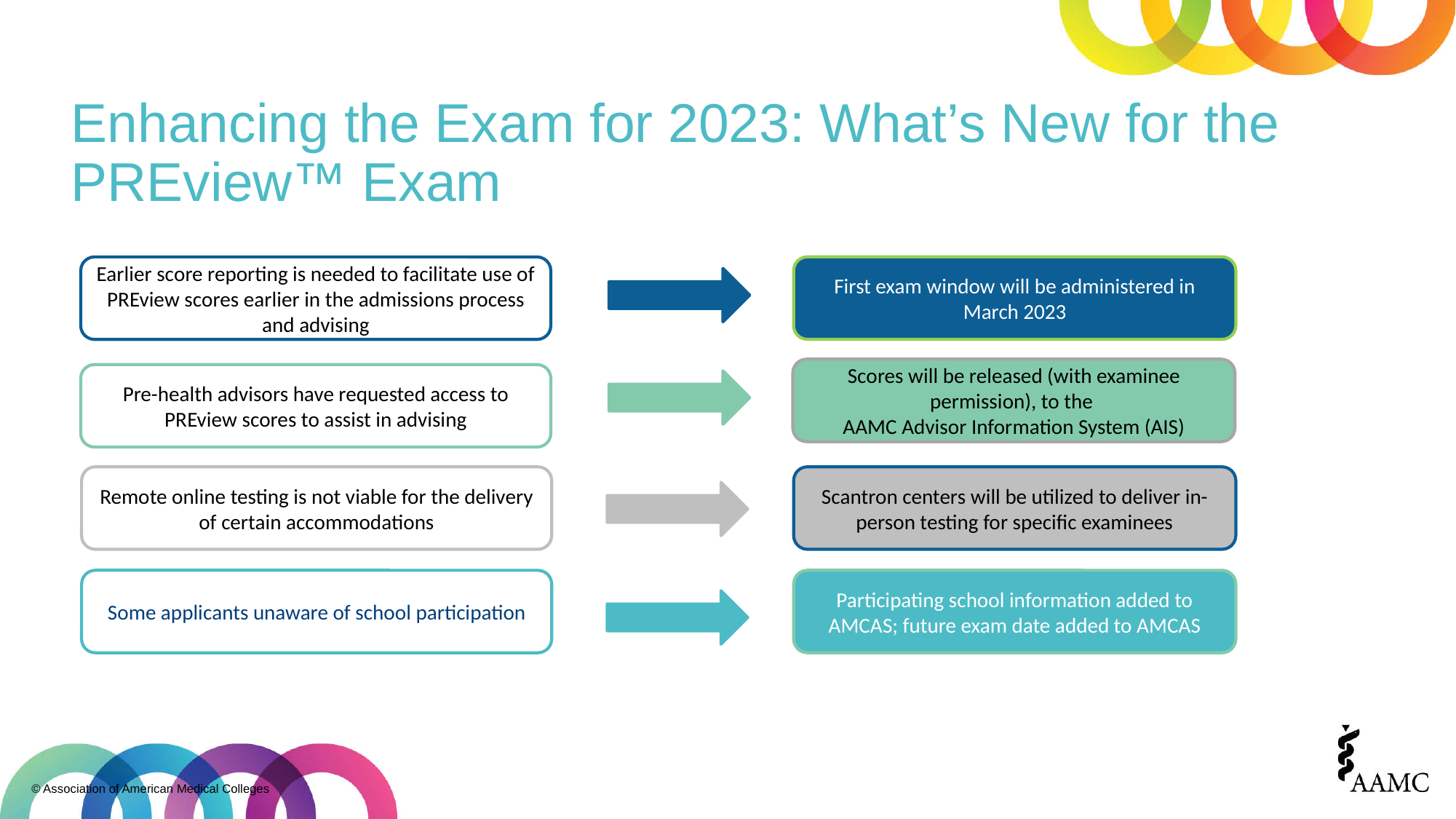

# Enhancing the Exam for 2023: What’s New for the PREview™ Exam
First exam window will be administered in March 2023
Earlier score reporting is needed to facilitate use of PREview scores earlier in the admissions process and advising

Scores will be released (with examinee permission), to the
AAMC Advisor Information System (AIS)
Pre-health advisors have requested access to PREview scores to assist in advising

Remote online testing is not viable for the delivery of certain accommodations
Scantron centers will be utilized to deliver in-person testing for specific examinees

Some applicants unaware of school participation
Participating school information added to AMCAS; future exam date added to AMCAS